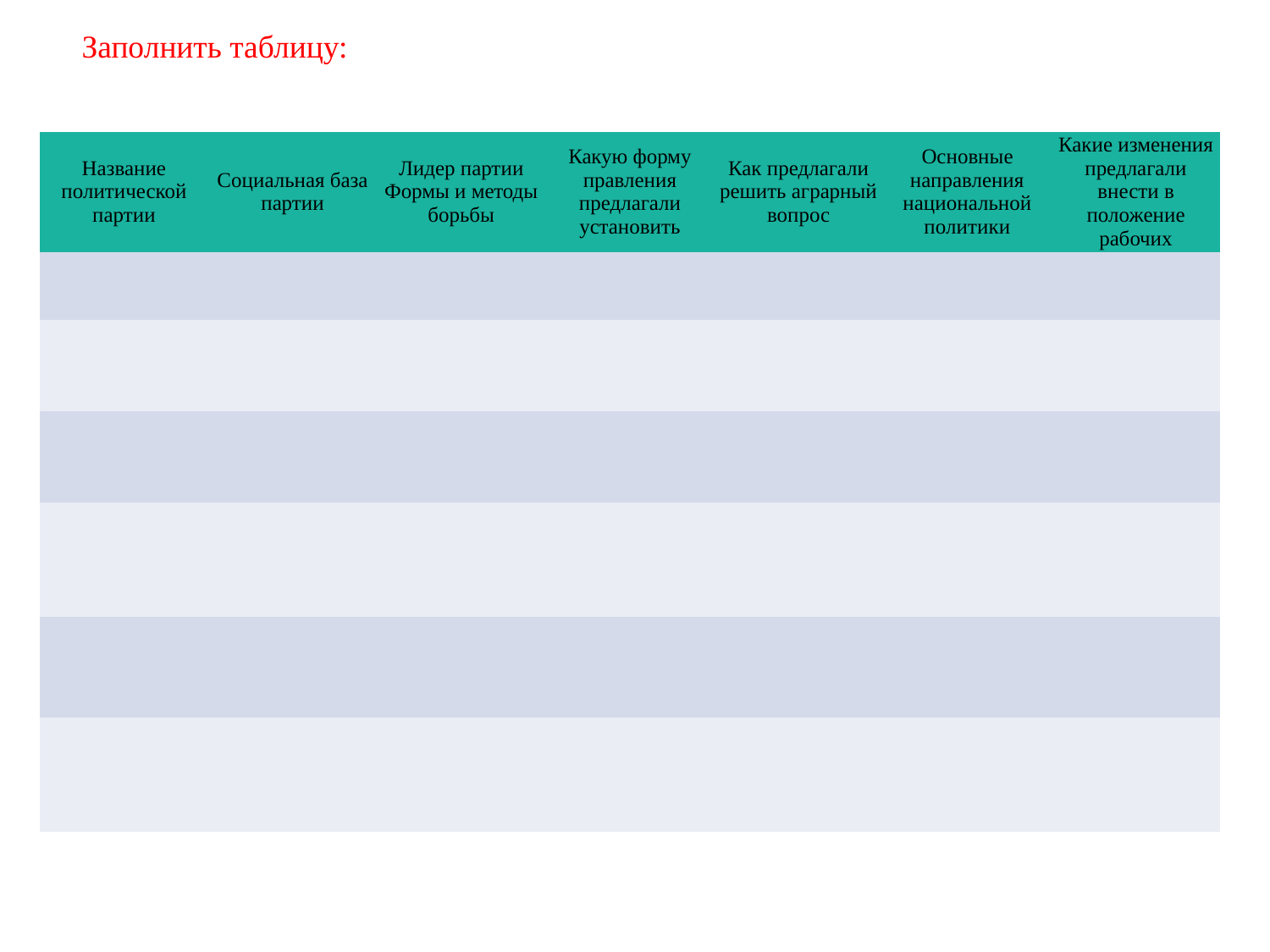

Заполнить таблицу:
| Название политической партии | Социальная база партии | Лидер партии Формы и методы борьбы | Какую форму правления предлагали установить | Как предлагали решить аграрный вопрос | Основные направления национальной политики | Какие изменения предлагали внести в положение рабочих |
| --- | --- | --- | --- | --- | --- | --- |
|  |  |  |  |  |  |  |
|  |  |  |  |  |  |  |
|  |  |  |  |  |  |  |
|  |  |  |  |  |  |  |
|  |  |  |  |  |  |  |
|  |  |  |  |  |  |  |